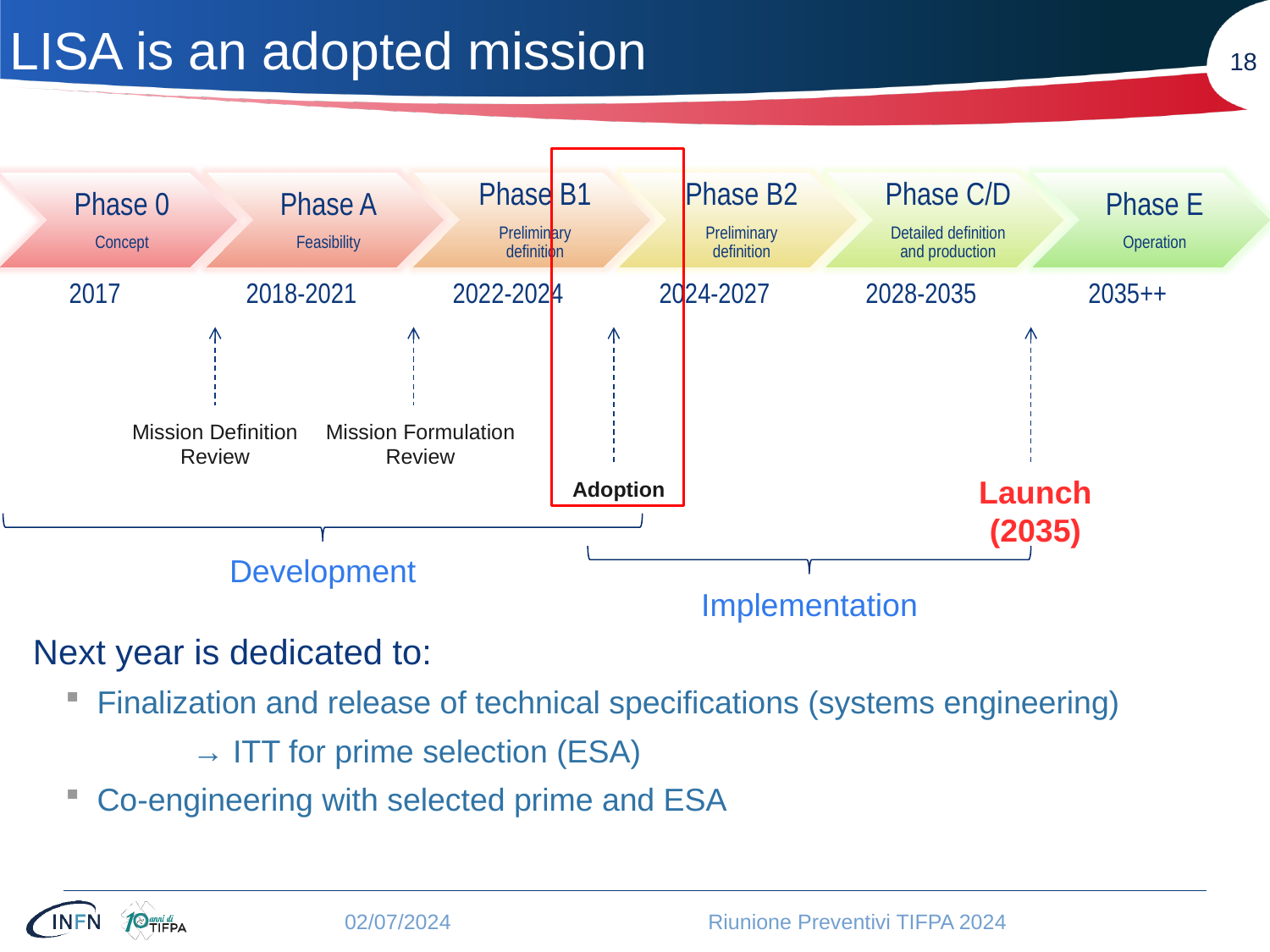

# LISA is an adopted mission
18
Phase 0
Concept
2017
Phase A
Feasibility
2018-2021
Phase B1
Preliminary definition
2022-2024
Phase B2
Preliminary definition
2024-2027
Phase C/D
Detailed definition and production
2028-2035
Phase E
Operation
2035++

Mission Formulation Review
Mission Definition Review
Launch
(2035)
Adoption
Development
Implementation
Next year is dedicated to:
Finalization and release of technical specifications (systems engineering)
	→ ITT for prime selection (ESA)
Co-engineering with selected prime and ESA

02/07/2024
Riunione Preventivi TIFPA 2024